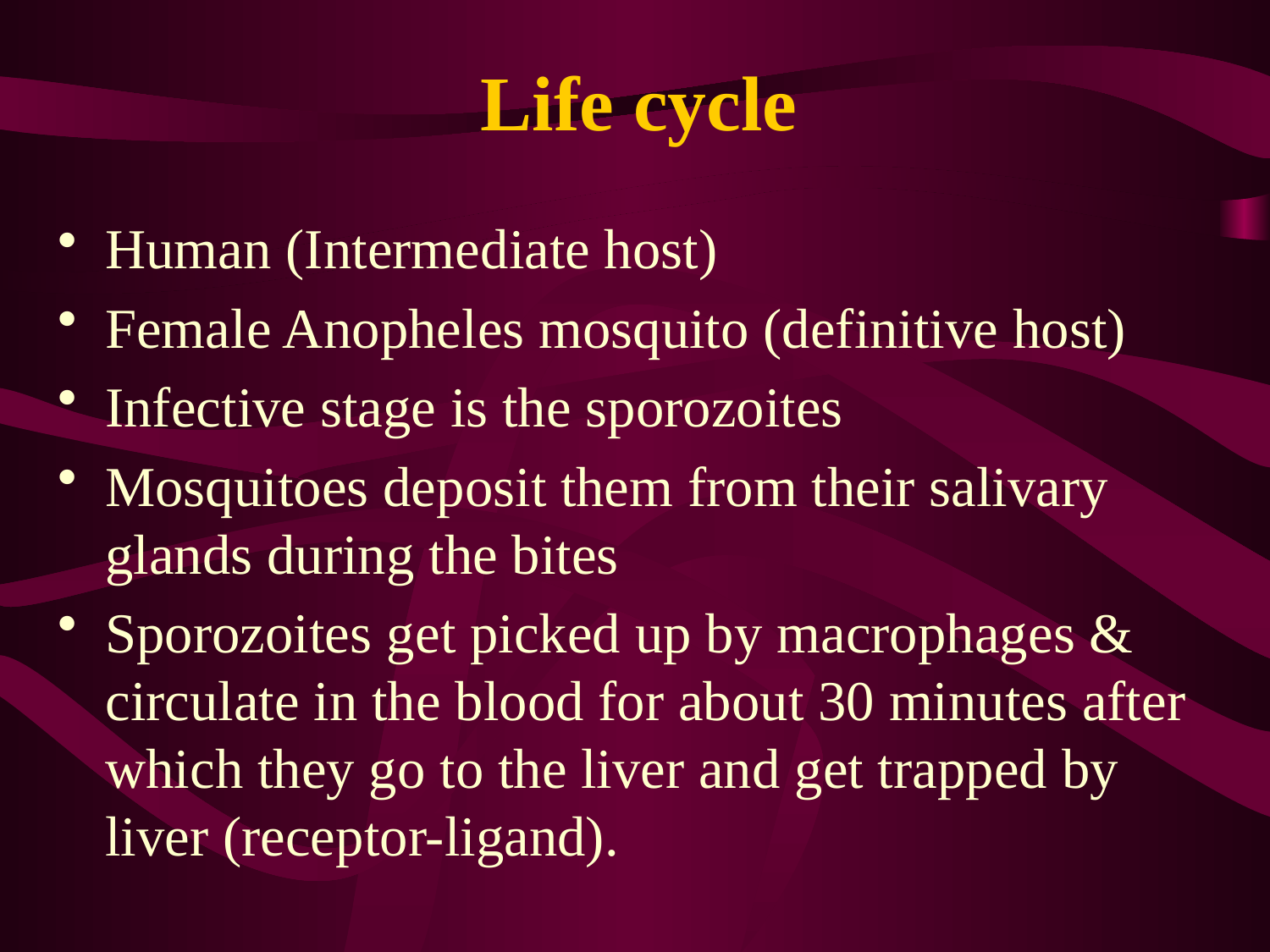

# Life cycle
Human (Intermediate host)
Female Anopheles mosquito (definitive host)
Infective stage is the sporozoites
Mosquitoes deposit them from their salivary glands during the bites
Sporozoites get picked up by macrophages & circulate in the blood for about 30 minutes after which they go to the liver and get trapped by liver (receptor-ligand).